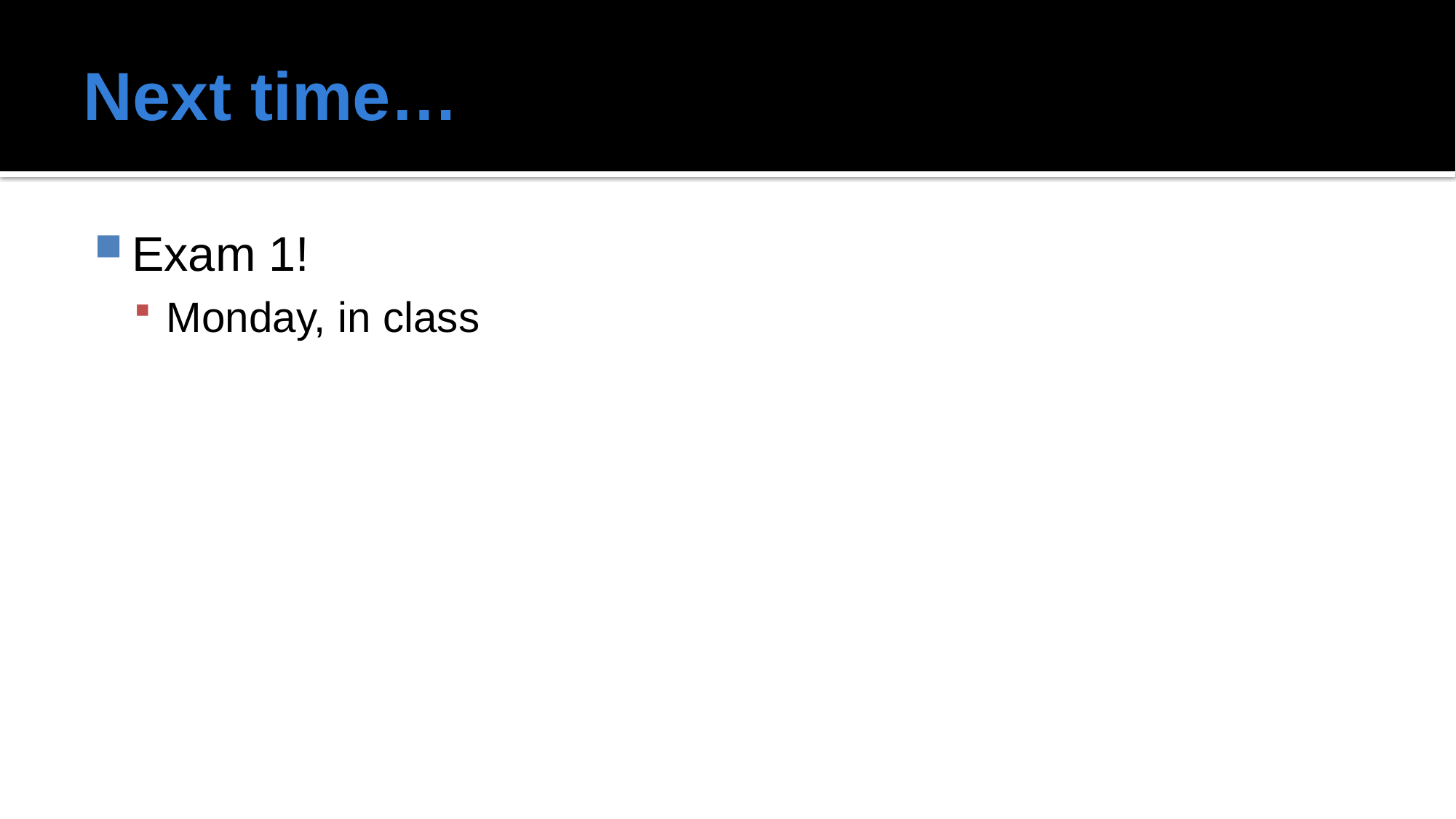

# Next time…
Exam 1!
Monday, in class